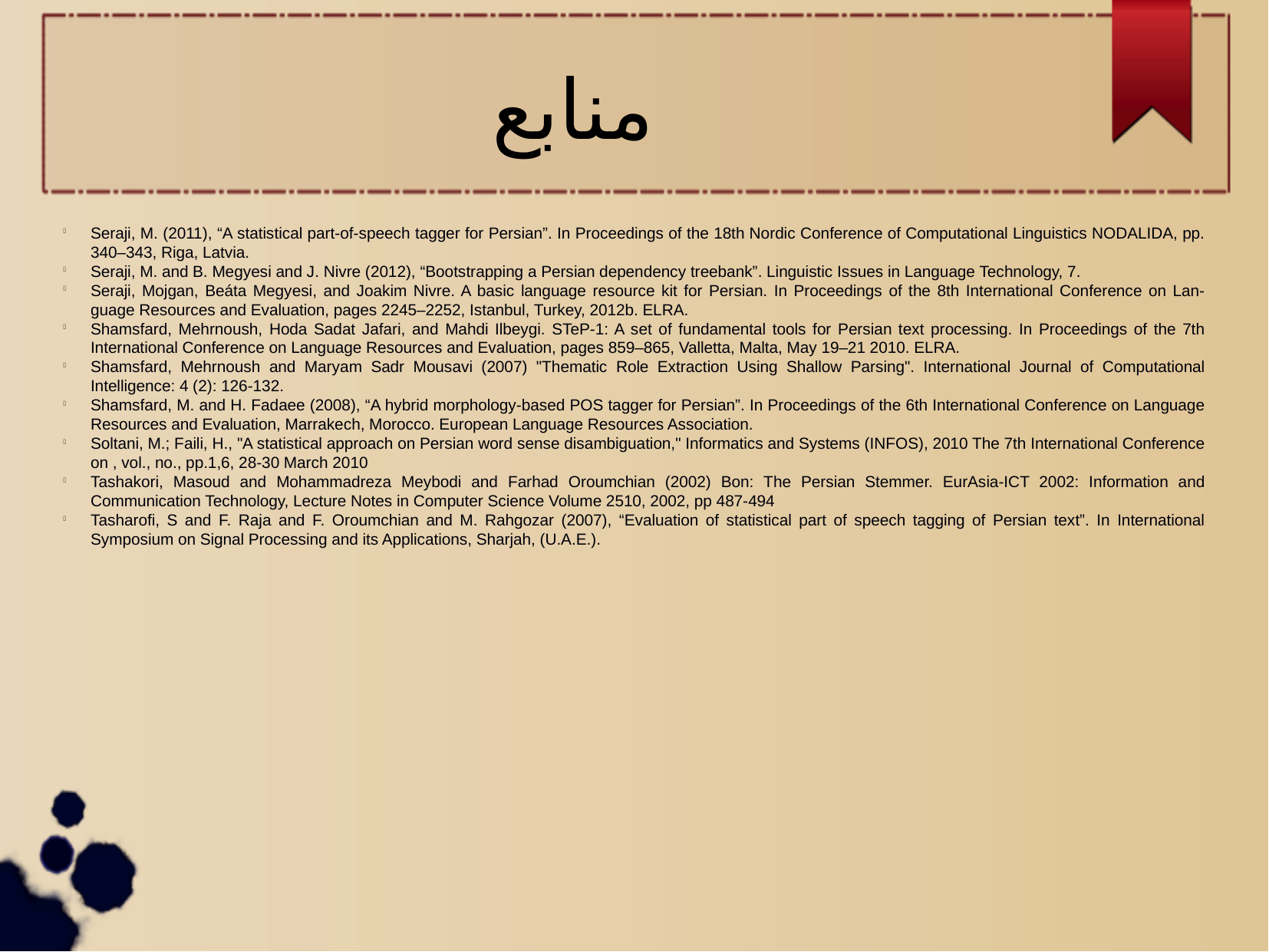

منابع
Seraji, M. (2011), “A statistical part-of-speech tagger for Persian”. In Proceedings of the 18th Nordic Conference of Computational Linguistics NODALIDA, pp. 340–343, Riga, Latvia.
Seraji, M. and B. Megyesi and J. Nivre (2012), “Bootstrapping a Persian dependency treebank”. Linguistic Issues in Language Technology, 7.
Seraji, Mojgan, Beáta Megyesi, and Joakim Nivre. A basic language resource kit for Persian. In Proceedings of the 8th International Conference on Lan- guage Resources and Evaluation, pages 2245–2252, Istanbul, Turkey, 2012b. ELRA.
Shamsfard, Mehrnoush, Hoda Sadat Jafari, and Mahdi Ilbeygi. STeP-1: A set of fundamental tools for Persian text processing. In Proceedings of the 7th International Conference on Language Resources and Evaluation, pages 859–865, Valletta, Malta, May 19–21 2010. ELRA.
Shamsfard, Mehrnoush and Maryam Sadr Mousavi (2007) "Thematic Role Extraction Using Shallow Parsing". International Journal of Computational Intelligence: 4 (2): 126-132.
Shamsfard, M. and H. Fadaee (2008), “A hybrid morphology-based POS tagger for Persian”. In Proceedings of the 6th International Conference on Language Resources and Evaluation, Marrakech, Morocco. European Language Resources Association.
Soltani, M.; Faili, H., "A statistical approach on Persian word sense disambiguation," Informatics and Systems (INFOS), 2010 The 7th International Conference on , vol., no., pp.1,6, 28-30 March 2010
Tashakori, Masoud and Mohammadreza Meybodi and Farhad Oroumchian (2002) Bon: The Persian Stemmer. EurAsia-ICT 2002: Information and Communication Technology, Lecture Notes in Computer Science Volume 2510, 2002, pp 487-494
Tasharofi, S and F. Raja and F. Oroumchian and M. Rahgozar (2007), “Evaluation of statistical part of speech tagging of Persian text”. In International Symposium on Signal Processing and its Applications, Sharjah, (U.A.E.).